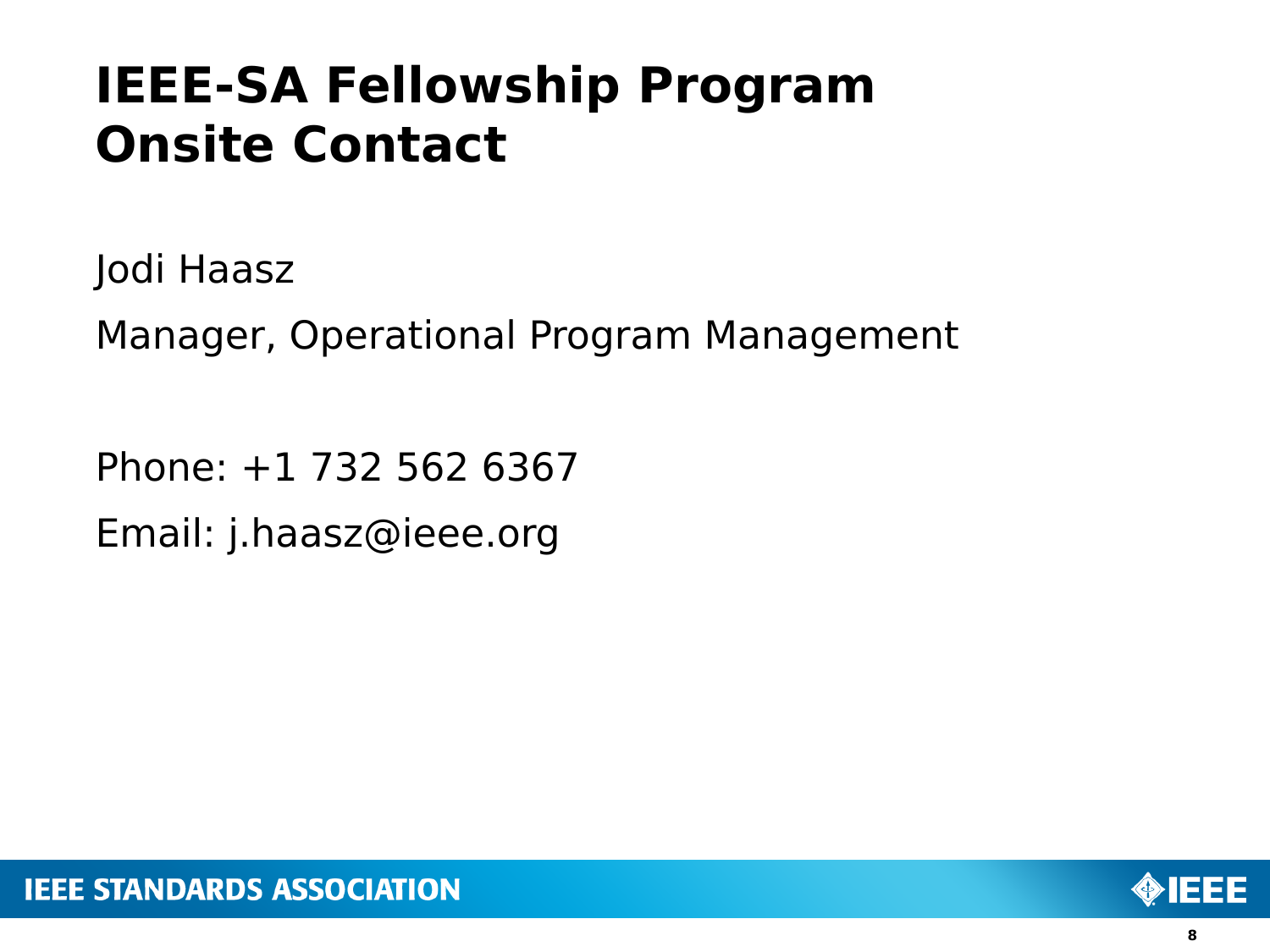

# IEEE-SA Fellowship Program Onsite Contact
Jodi Haasz
Manager, Operational Program Management

Phone: +1 732 562 6367
Email: j.haasz@ieee.org
8